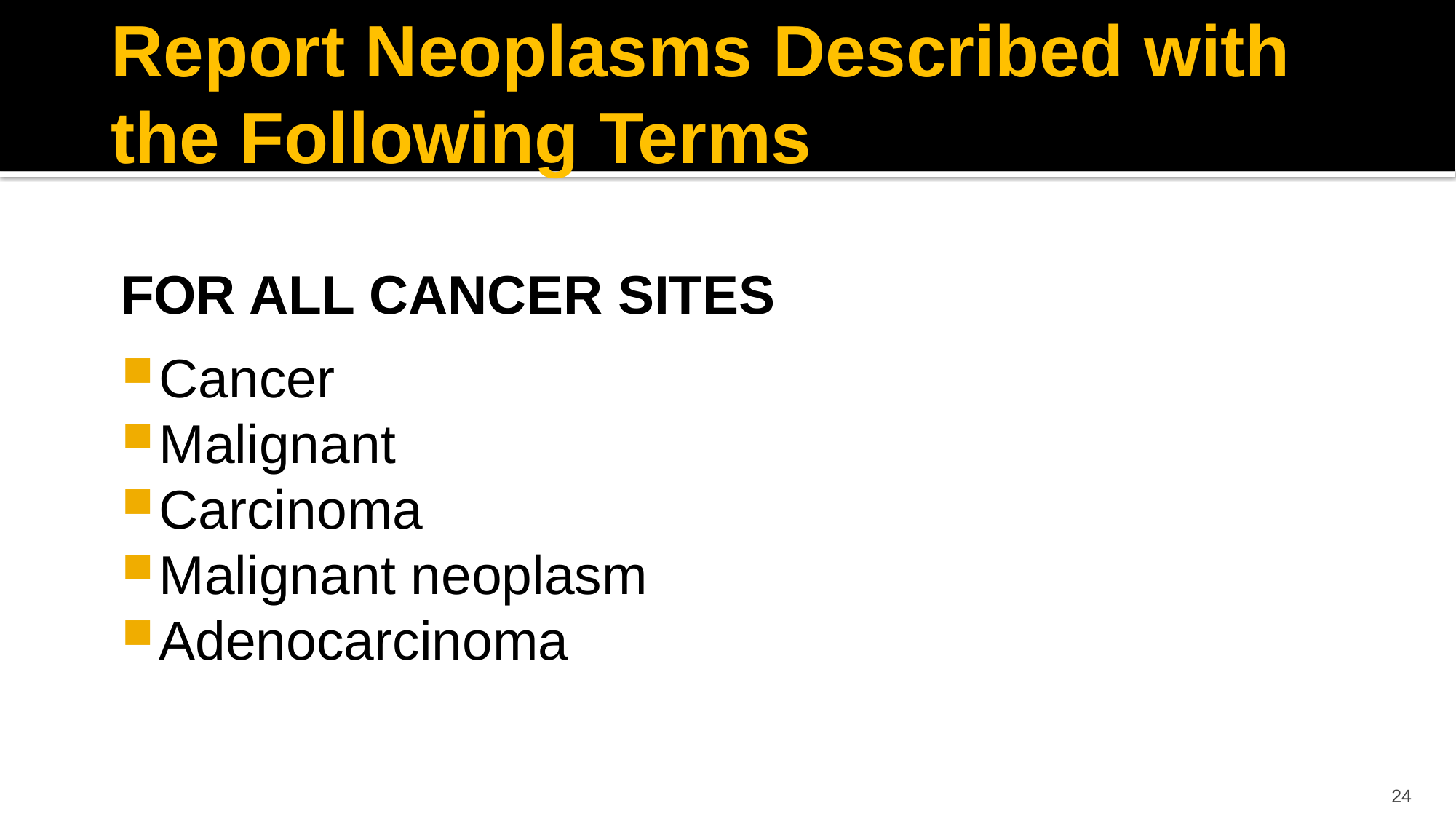

# Report Neoplasms Described with the Following Terms
FOR ALL CANCER SITES

Cancer
Malignant
Carcinoma
Malignant neoplasm
Adenocarcinoma

24